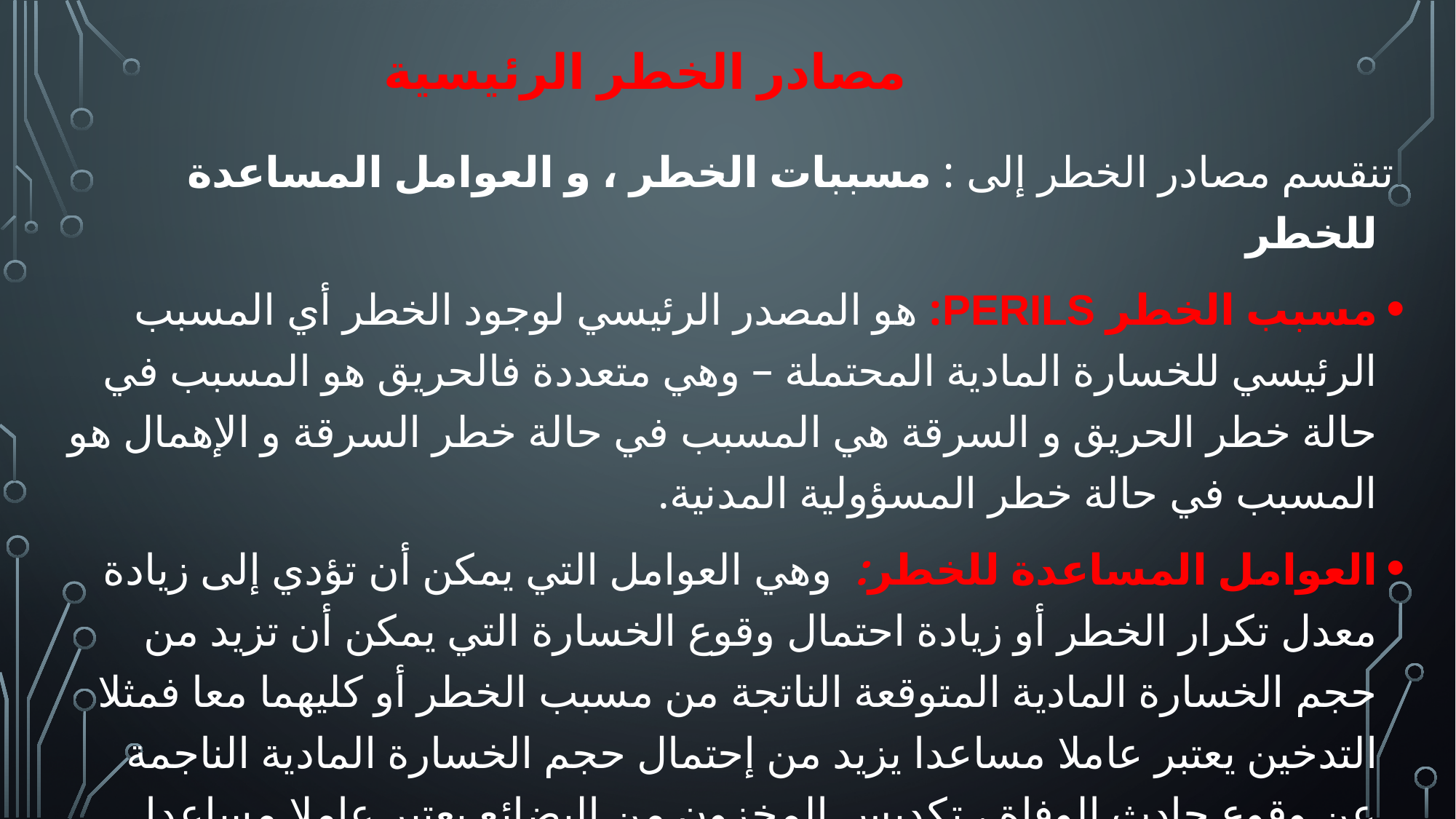

مصادر الخطر الرئيسية
 تنقسم مصادر الخطر إلى : مسببات الخطر ، و العوامل المساعدة للخطر
مسبب الخطر perils: هو المصدر الرئيسي لوجود الخطر أي المسبب الرئيسي للخسارة المادية المحتملة – وهي متعددة فالحريق هو المسبب في حالة خطر الحريق و السرقة هي المسبب في حالة خطر السرقة و الإهمال هو المسبب في حالة خطر المسؤولية المدنية.
العوامل المساعدة للخطر:  وهي العوامل التي يمكن أن تؤدي إلى زيادة معدل تكرار الخطر أو زيادة احتمال وقوع الخسارة التي يمكن أن تزيد من حجم الخسارة المادية المتوقعة الناتجة من مسبب الخطر أو كليهما معا فمثلا التدخين يعتبر عاملا مساعدا يزيد من إحتمال حجم الخسارة المادية الناجمة عن وقوع حادث الوفاة ، تكديس المخزون من البضائع يعتبر عاملا مساعدا لزيادة حجم الخسارة المادية الناجمة عن وقوع حادث الحريق ،و بناء مصنع بجانب مركز إطفاء يقلل من حجم الخسارة المحتلمة للحريق و ذلك بعكس إقامة ذلك المبنى بجانب محطة وقود